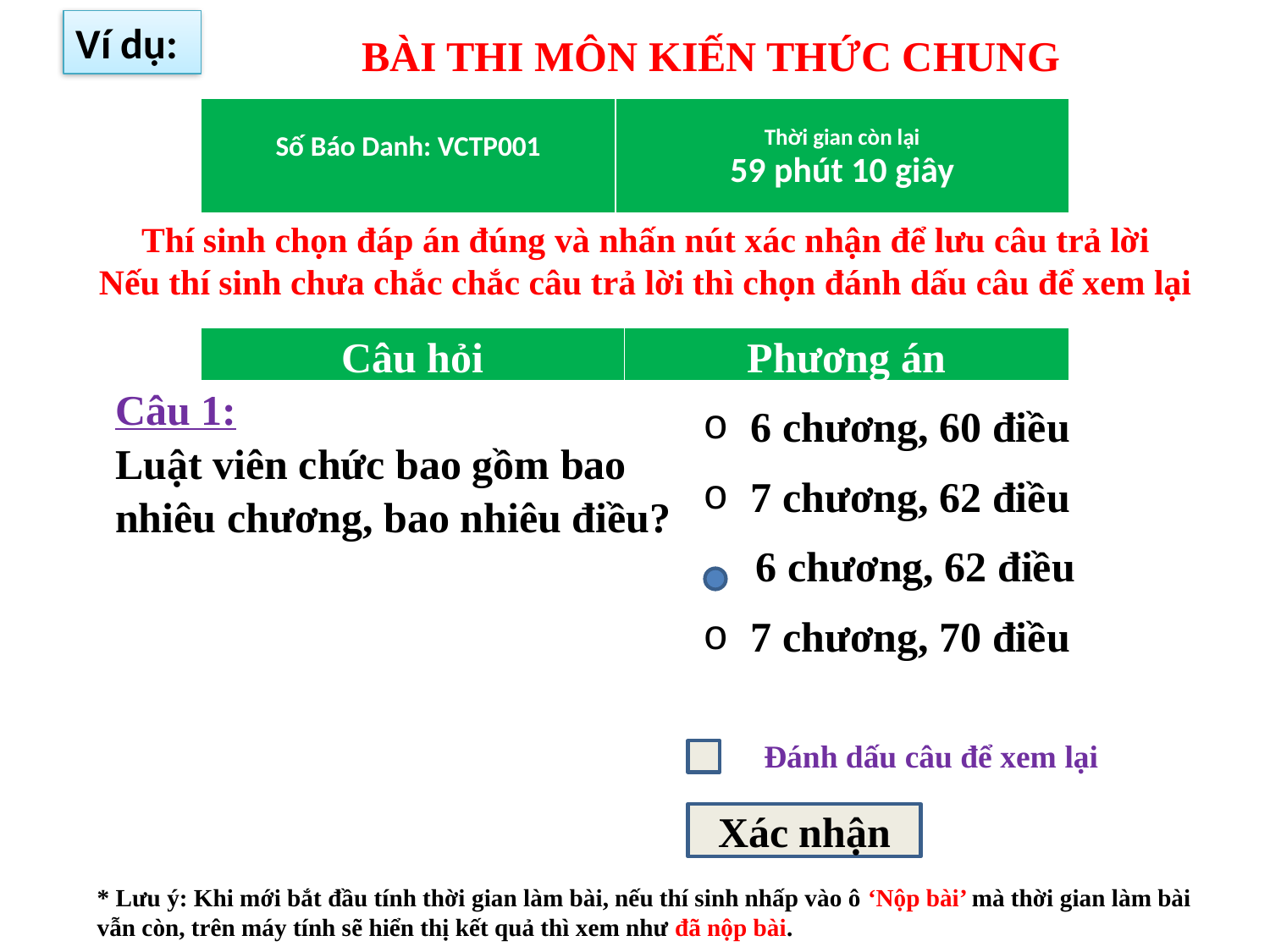

Ví dụ:
BÀI THI MÔN KIẾN THỨC CHUNG
| Số Báo Danh: VCTP001 | Thời gian còn lại 59 phút 10 giây |
| --- | --- |
Thí sinh chọn đáp án đúng và nhấn nút xác nhận để lưu câu trả lời
Nếu thí sinh chưa chắc chắc câu trả lời thì chọn đánh dấu câu để xem lại
| Câu hỏi | Phương án |
| --- | --- |
| Câu 1: Luật viên chức bao gồm bao nhiêu chương, bao nhiêu điều? | 6 chương, 60 điều 7 chương, 62 điều 6 chương, 62 điều 7 chương, 70 điều |
| --- | --- |

Đánh dấu câu để xem lại

Xác nhận
* Lưu ý: Khi mới bắt đầu tính thời gian làm bài, nếu thí sinh nhấp vào ô ‘Nộp bài’ mà thời gian làm bài vẫn còn, trên máy tính sẽ hiển thị kết quả thì xem như đã nộp bài.